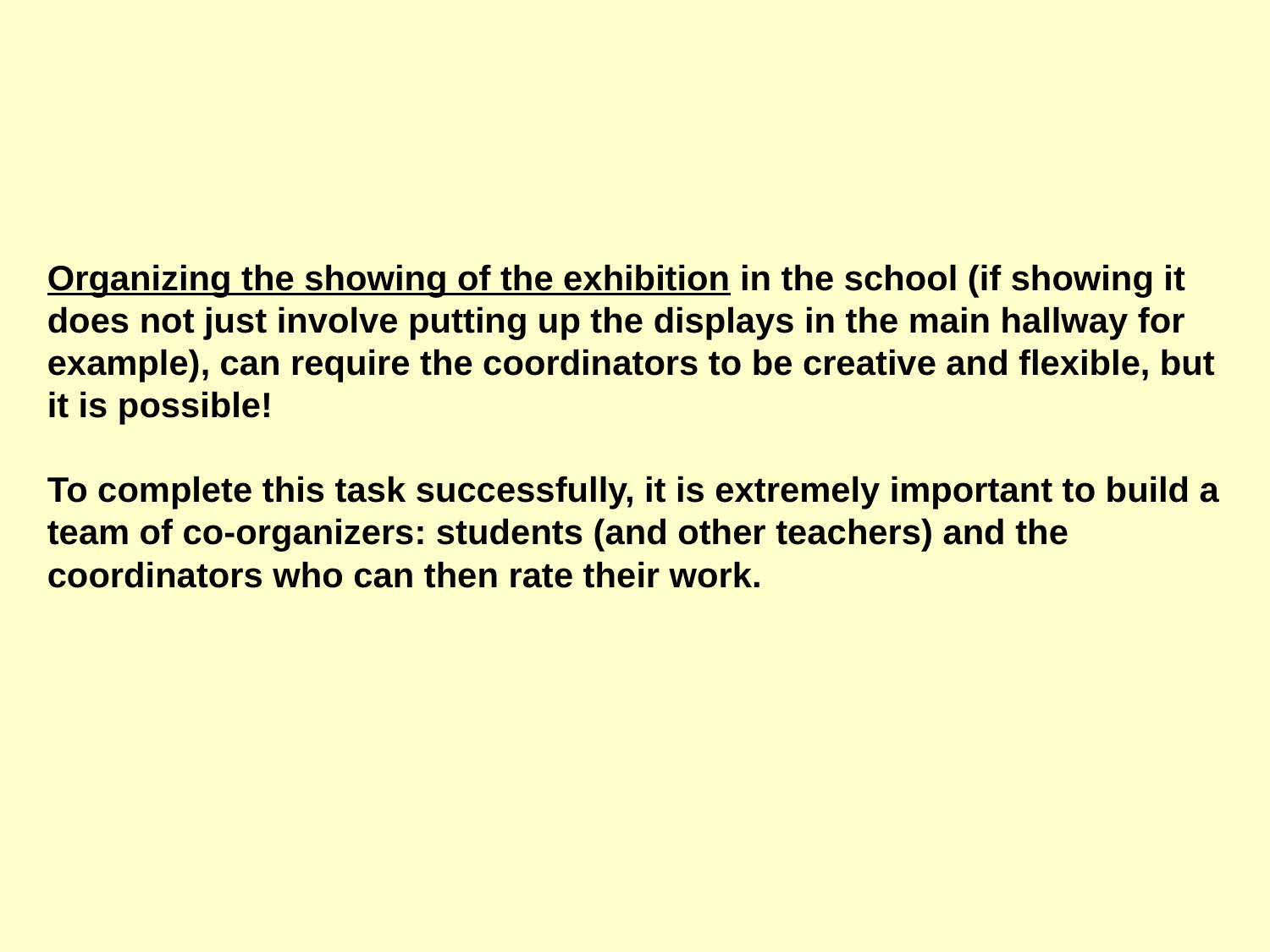

Organizing the showing of the exhibition in the school (if showing it does not just involve putting up the displays in the main hallway for example), can require the coordinators to be creative and flexible, but it is possible!

To complete this task successfully, it is extremely important to build a team of co-organizers: students (and other teachers) and the coordinators who can then rate their work.